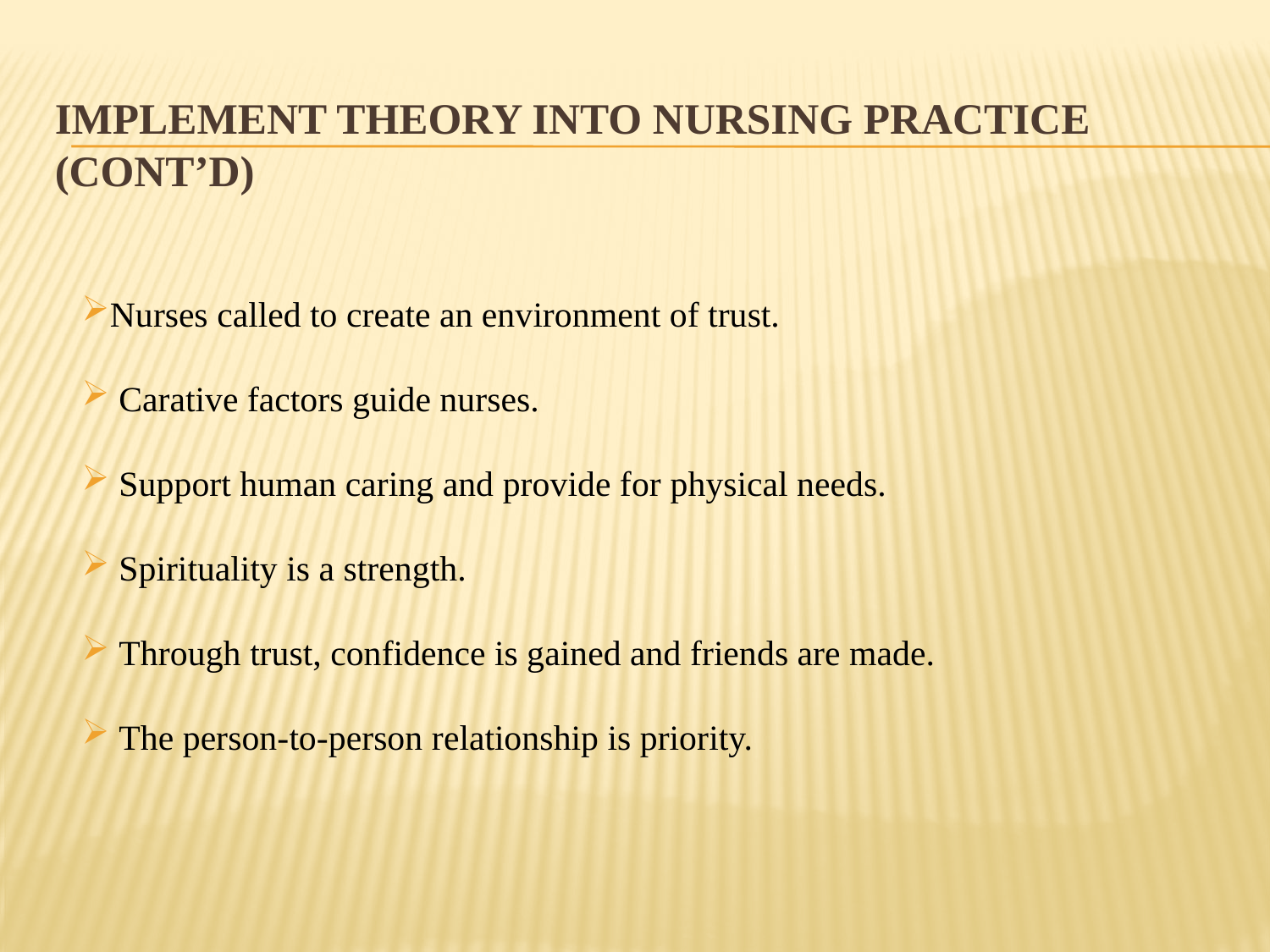

# Implement theory into nursing Practice (cont’d)
Nurses called to create an environment of trust.

 Carative factors guide nurses.

 Support human caring and provide for physical needs.

 Spirituality is a strength.

 Through trust, confidence is gained and friends are made.

 The person-to-person relationship is priority.